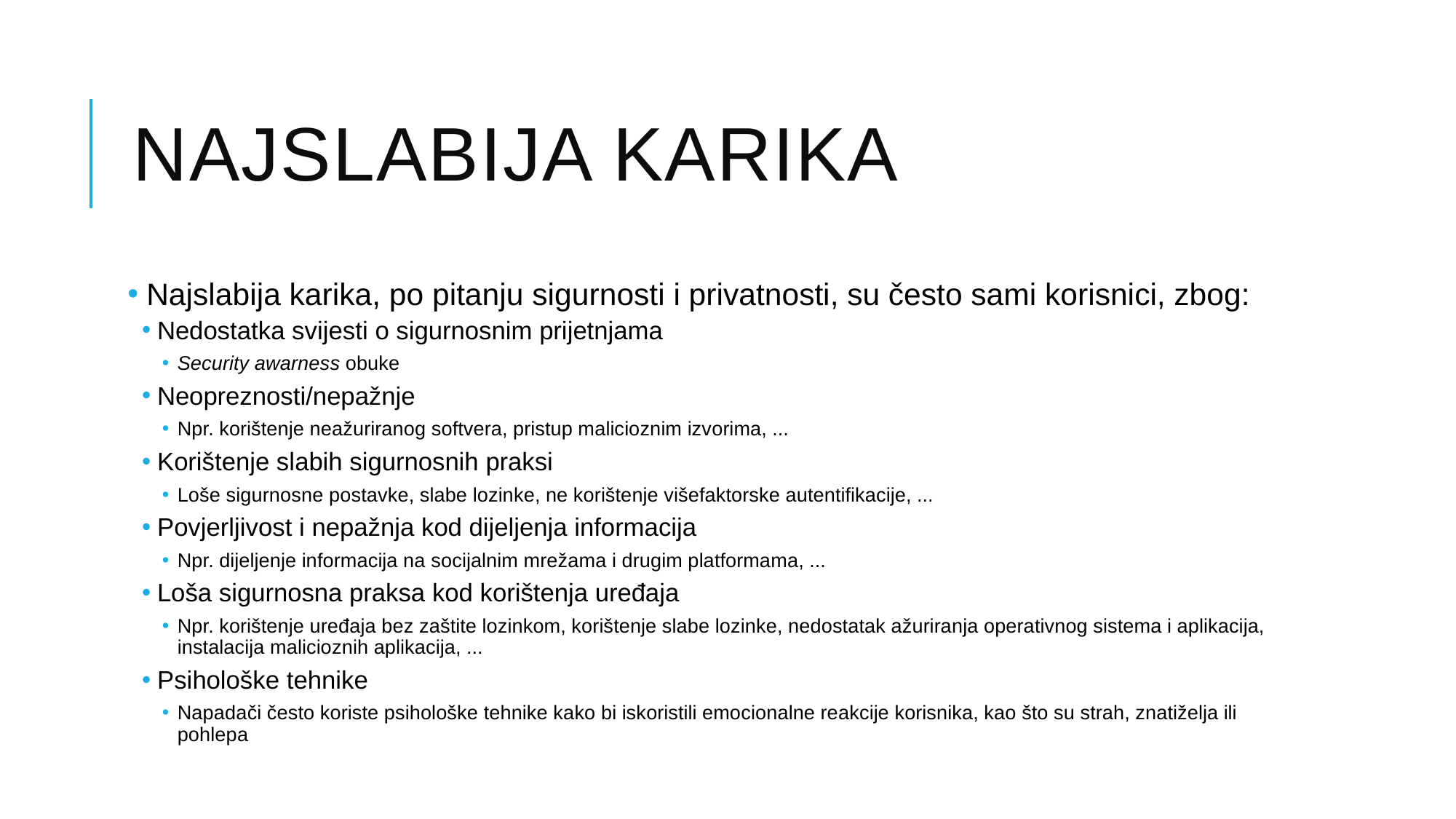

# Najslabija karika
 Najslabija karika, po pitanju sigurnosti i privatnosti, su često sami korisnici, zbog:
Nedostatka svijesti o sigurnosnim prijetnjama
Security awarness obuke
Neopreznosti/nepažnje
Npr. korištenje neažuriranog softvera, pristup malicioznim izvorima, ...
Korištenje slabih sigurnosnih praksi
Loše sigurnosne postavke, slabe lozinke, ne korištenje višefaktorske autentifikacije, ...
Povjerljivost i nepažnja kod dijeljenja informacija
Npr. dijeljenje informacija na socijalnim mrežama i drugim platformama, ...
Loša sigurnosna praksa kod korištenja uređaja
Npr. korištenje uređaja bez zaštite lozinkom, korištenje slabe lozinke, nedostatak ažuriranja operativnog sistema i aplikacija, instalacija malicioznih aplikacija, ...
Psihološke tehnike
Napadači često koriste psihološke tehnike kako bi iskoristili emocionalne reakcije korisnika, kao što su strah, znatiželja ili pohlepa